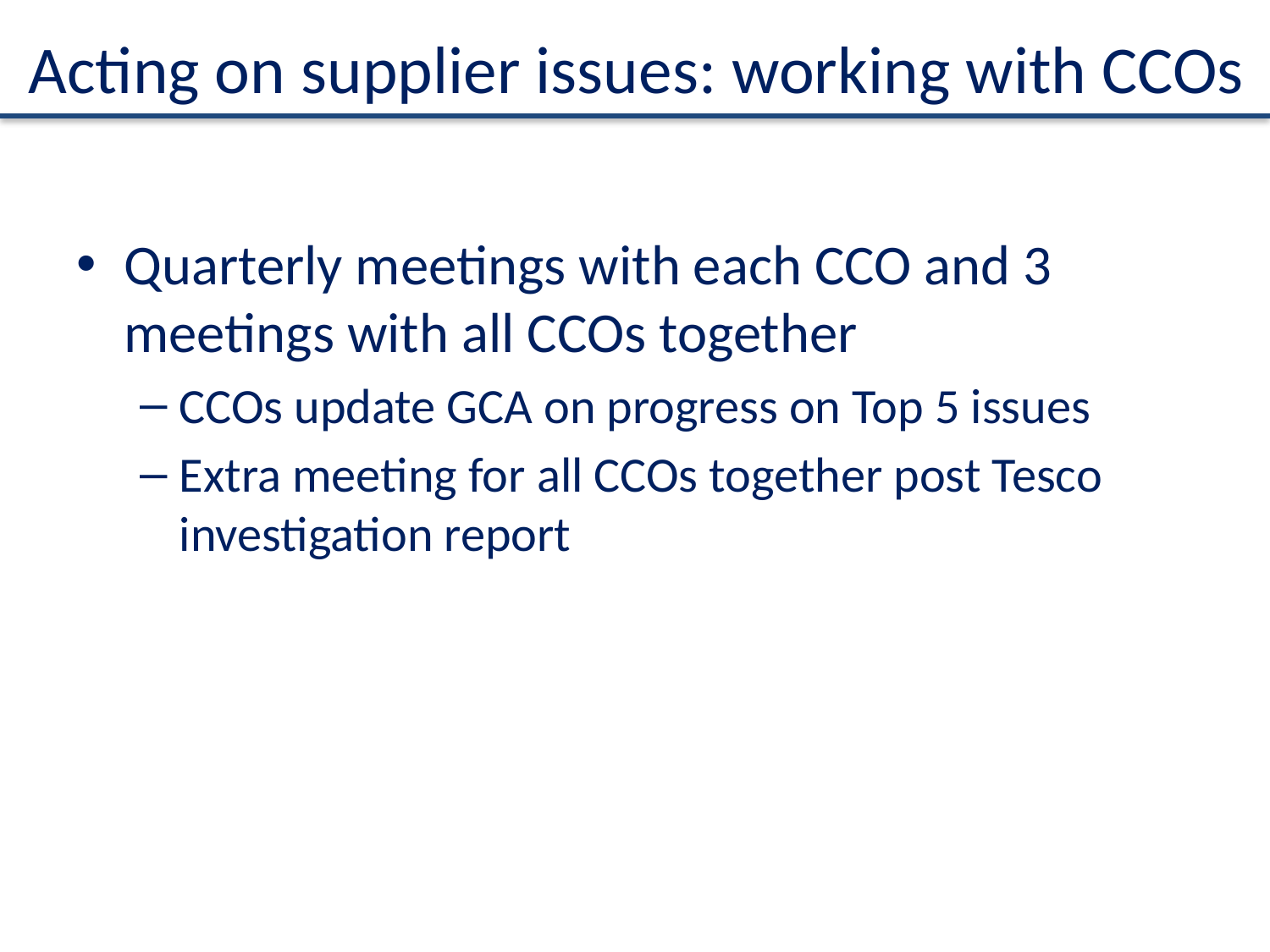

# Acting on supplier issues: working with CCOs
Quarterly meetings with each CCO and 3 meetings with all CCOs together
CCOs update GCA on progress on Top 5 issues
Extra meeting for all CCOs together post Tesco investigation report